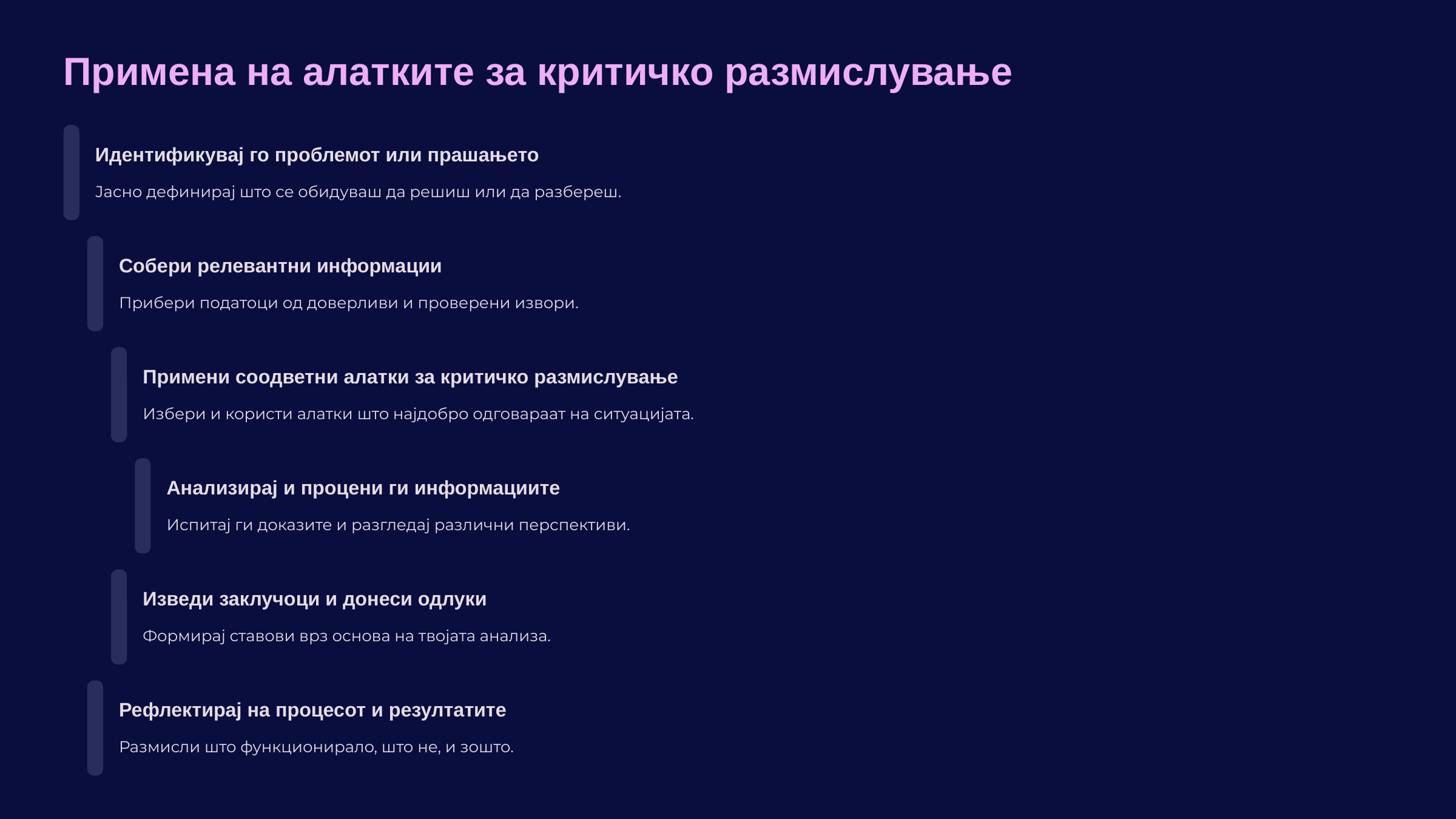

Примена на алатките за критичко размислување

Идентификувај го проблемот или прашањето
Јасно дефинирај што се обидуваш да решиш или да разбереш.

Собери релевантни информации
Прибери податоци од доверливи и проверени извори.

Примени соодветни алатки за критичко размислување
Избери и користи алатки што најдобро одговараат на ситуацијата.

Анализирај и процени ги информациите
Испитај ги доказите и разгледај различни перспективи.

Изведи заклучоци и донеси одлуки
Формирај ставови врз основа на твојата анализа.

Рефлектирај на процесот и резултатите
Размисли што функционирало, што не, и зошто.